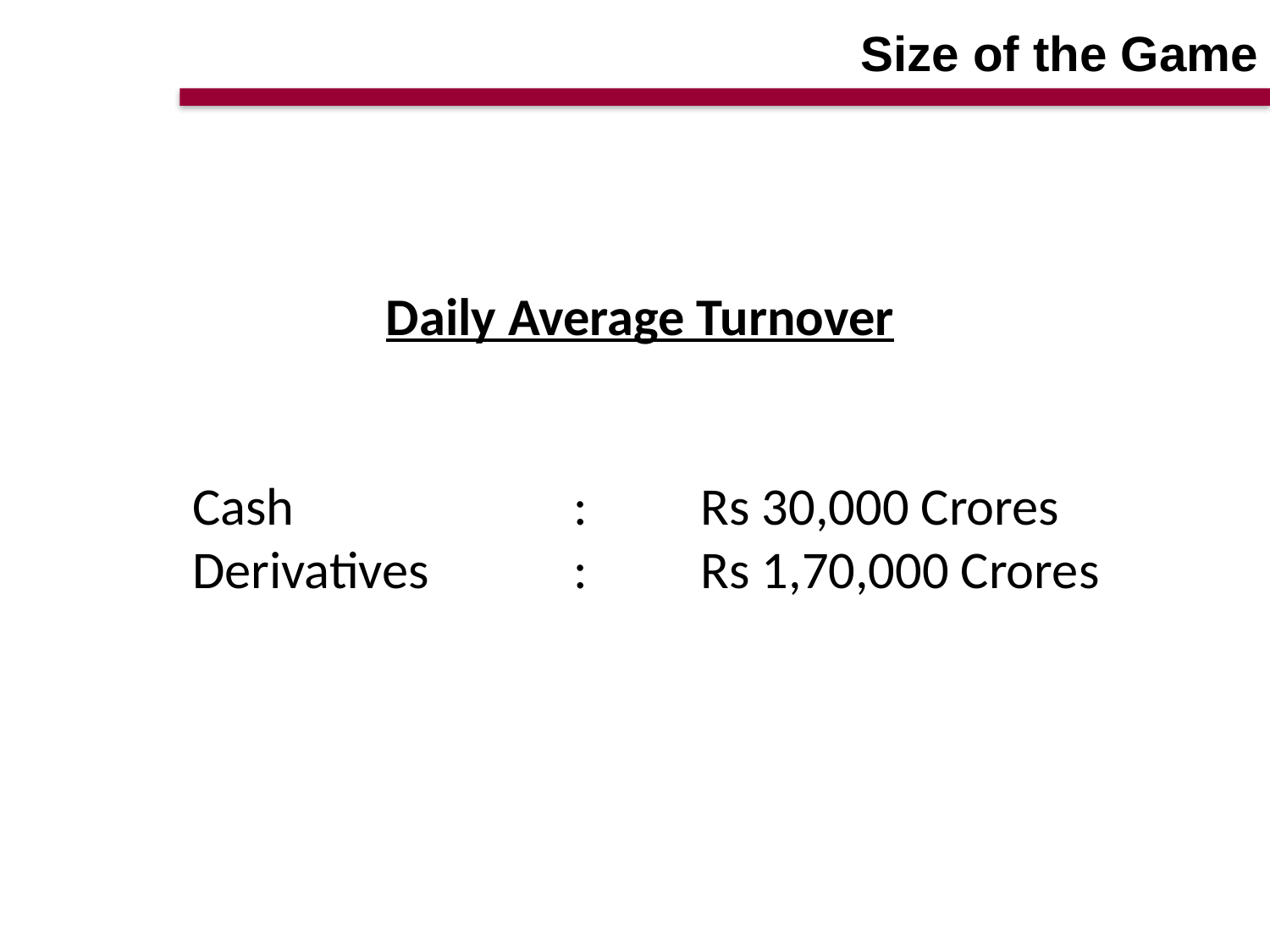

Size of the Game

Daily Average Turnover

	Cash 			:	Rs 30,000 Crores
	Derivatives 		: 	Rs 1,70,000 Crores